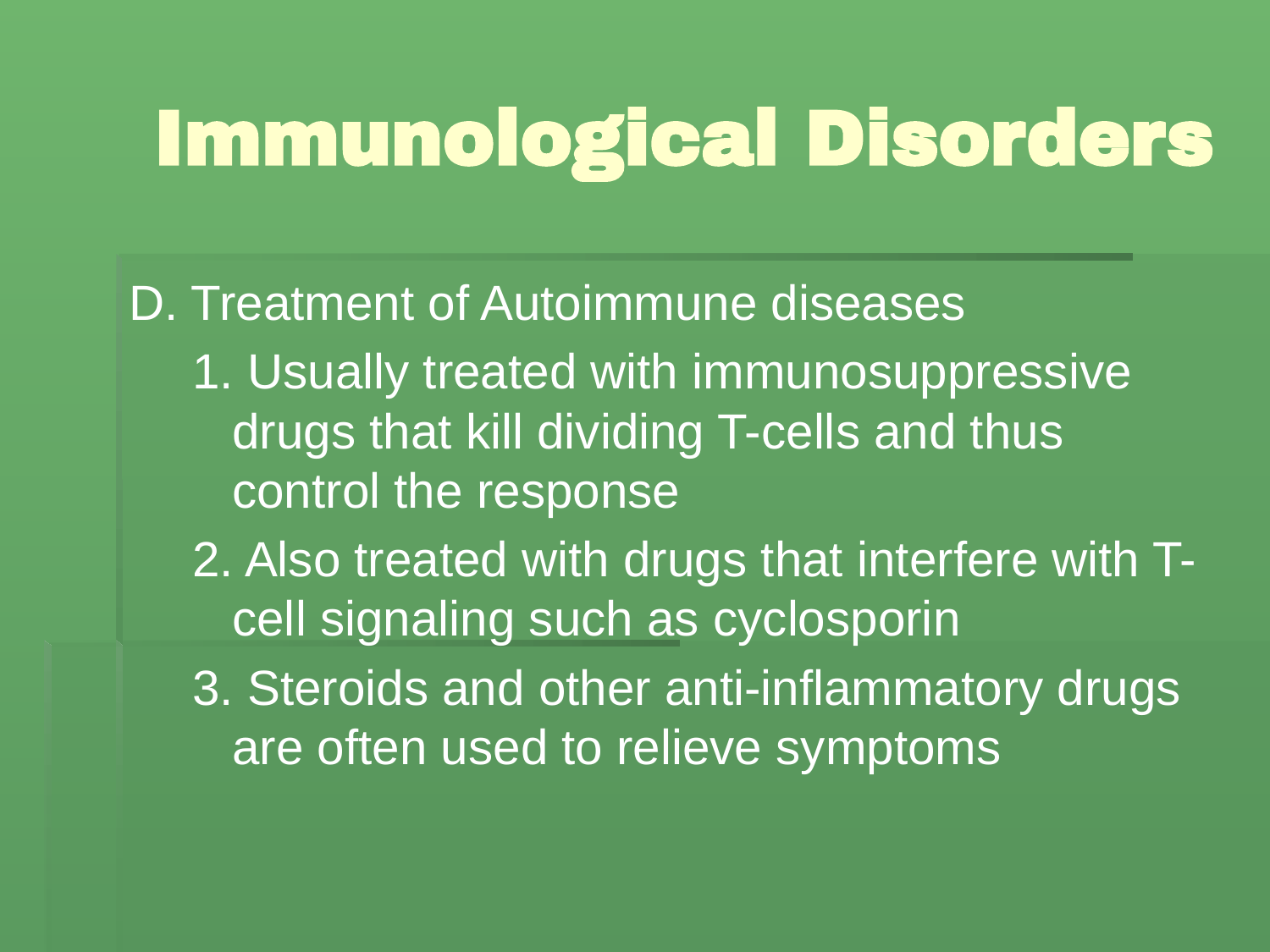

# Immunological Disorders
D. Treatment of Autoimmune diseases
1. Usually treated with immunosuppressive drugs that kill dividing T-cells and thus control the response
2. Also treated with drugs that interfere with T-cell signaling such as cyclosporin
3. Steroids and other anti-inflammatory drugs are often used to relieve symptoms